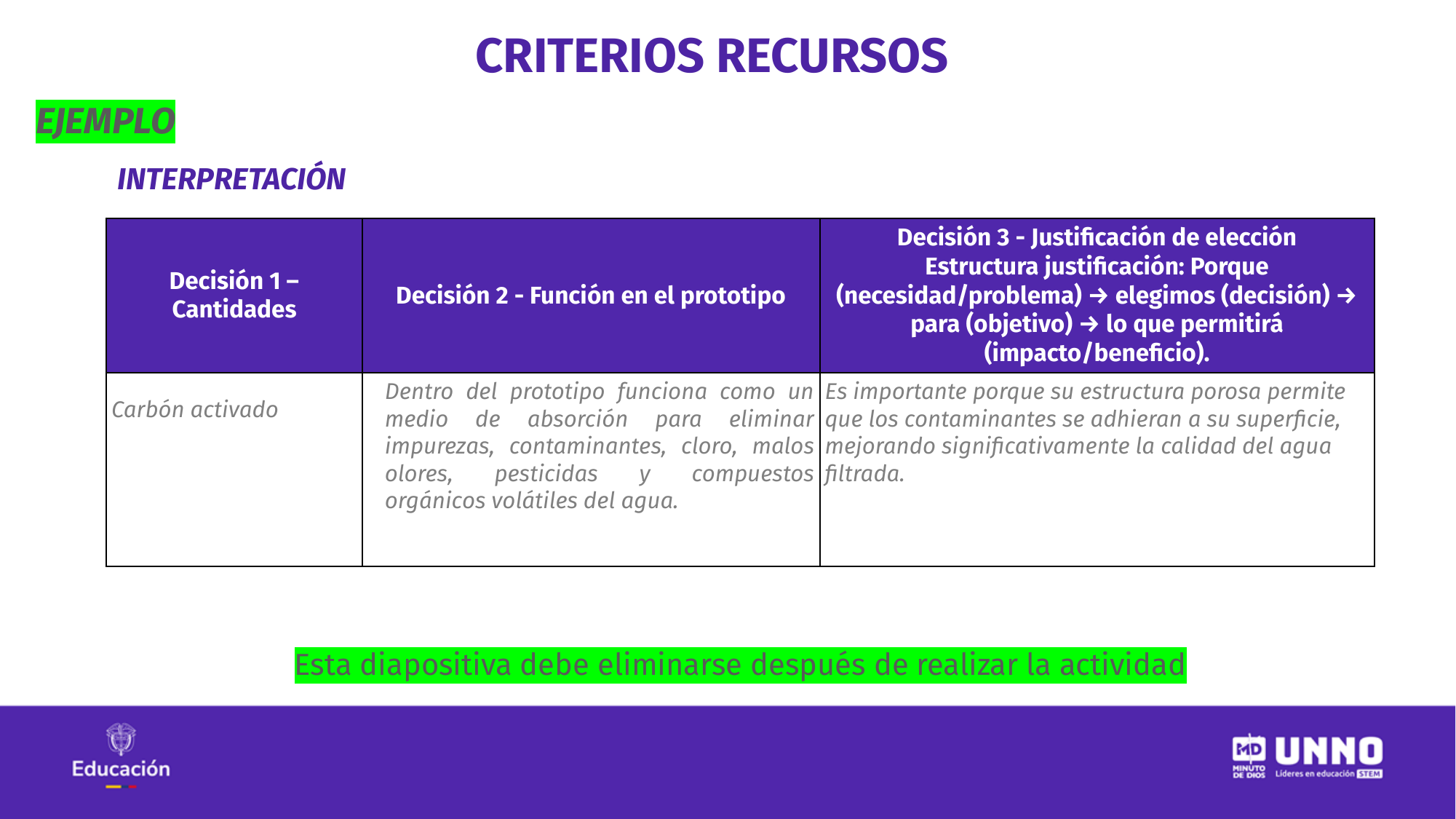

CRITERIOS RECURSOS
EJEMPLO
INTERPRETACIÓN​
| Decisión 1 – Cantidades | Decisión 2 - Función en el prototipo | Decisión 3 - Justificación de elección Estructura justificación: Porque (necesidad/problema) → elegimos (decisión) → para (objetivo) → lo que permitirá (impacto/beneficio). |
| --- | --- | --- |
| Carbón activado | Dentro del prototipo funciona como un medio de absorción para eliminar impurezas, contaminantes, cloro, malos olores, pesticidas y compuestos orgánicos volátiles del agua. | Es importante porque su estructura porosa permite que los contaminantes se adhieran a su superficie, mejorando significativamente la calidad del agua filtrada. |
Esta diapositiva debe eliminarse después de realizar la actividad